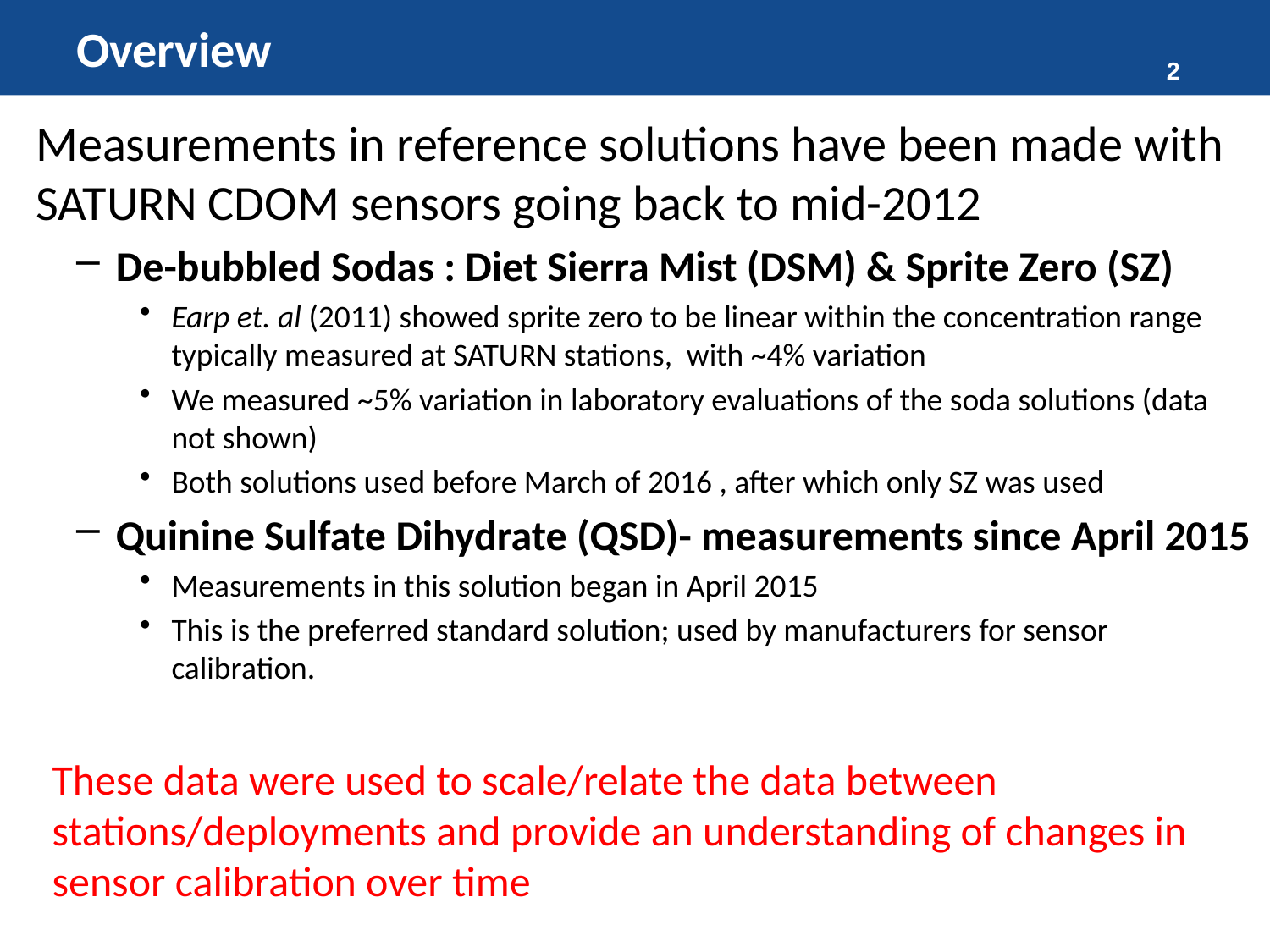

# Overview
Measurements in reference solutions have been made with SATURN CDOM sensors going back to mid-2012
De-bubbled Sodas : Diet Sierra Mist (DSM) & Sprite Zero (SZ)
Earp et. al (2011) showed sprite zero to be linear within the concentration range typically measured at SATURN stations,  with ~4% variation
We measured ~5% variation in laboratory evaluations of the soda solutions (data not shown)
Both solutions used before March of 2016 , after which only SZ was used
Quinine Sulfate Dihydrate (QSD)- measurements since April 2015
Measurements in this solution began in April 2015
This is the preferred standard solution; used by manufacturers for sensor calibration.

These data were used to scale/relate the data between stations/deployments and provide an understanding of changes in sensor calibration over time